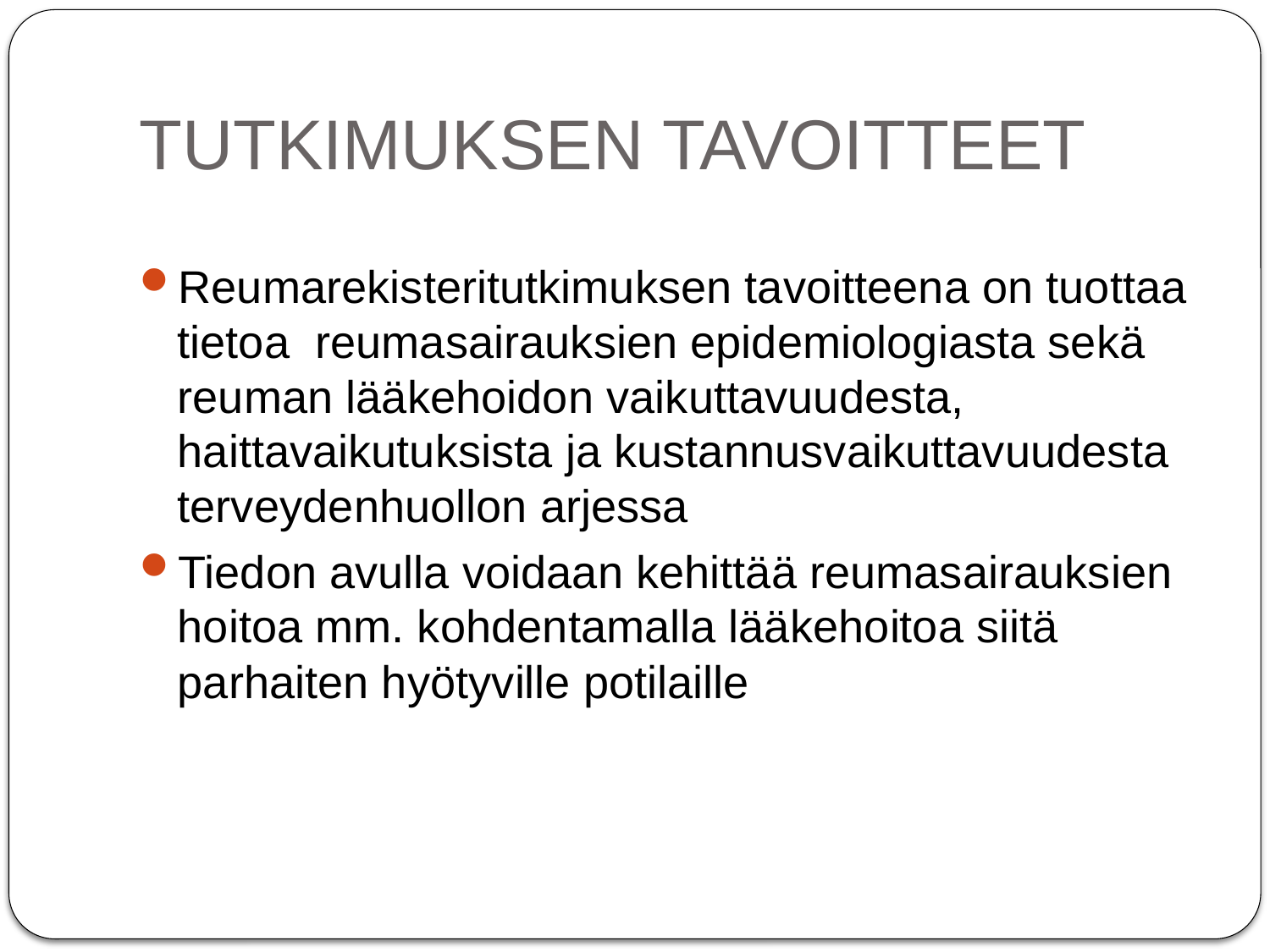

# TUTKIMUKSEN TAVOITTEET
Reumarekisteritutkimuksen tavoitteena on tuottaa tietoa  reumasairauksien epidemiologiasta sekä reuman lääkehoidon vaikuttavuudesta, haittavaikutuksista ja kustannusvaikuttavuudesta terveydenhuollon arjessa
Tiedon avulla voidaan kehittää reumasairauksien hoitoa mm. kohdentamalla lääkehoitoa siitä parhaiten hyötyville potilaille